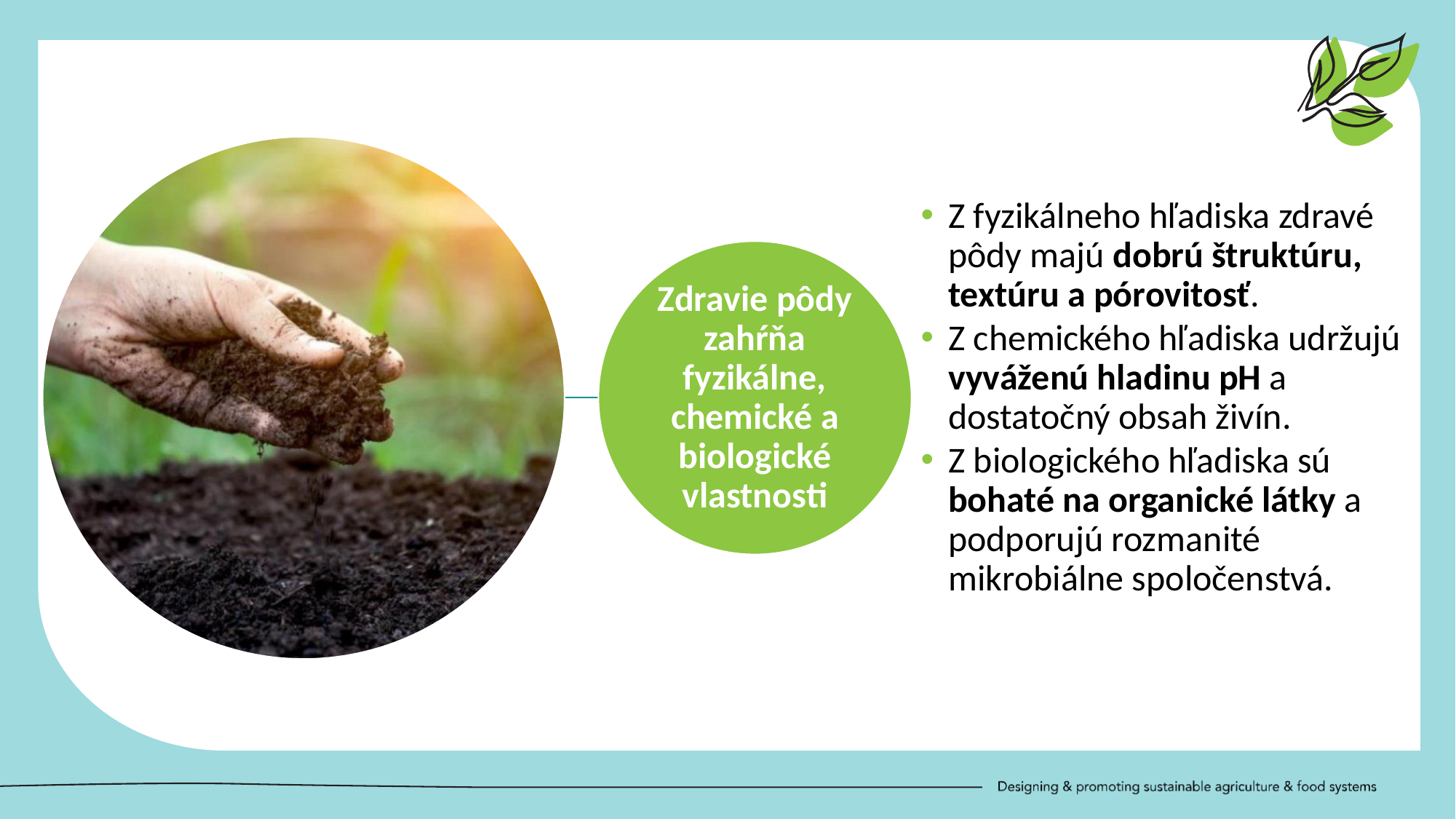

Z fyzikálneho hľadiska zdravé pôdy majú dobrú štruktúru, textúru a pórovitosť.
Z chemického hľadiska udržujú vyváženú hladinu pH a dostatočný obsah živín.
Z biologického hľadiska sú bohaté na organické látky a podporujú rozmanité mikrobiálne spoločenstvá.

Zdravie pôdy zahŕňa fyzikálne, chemické a biologické vlastnosti